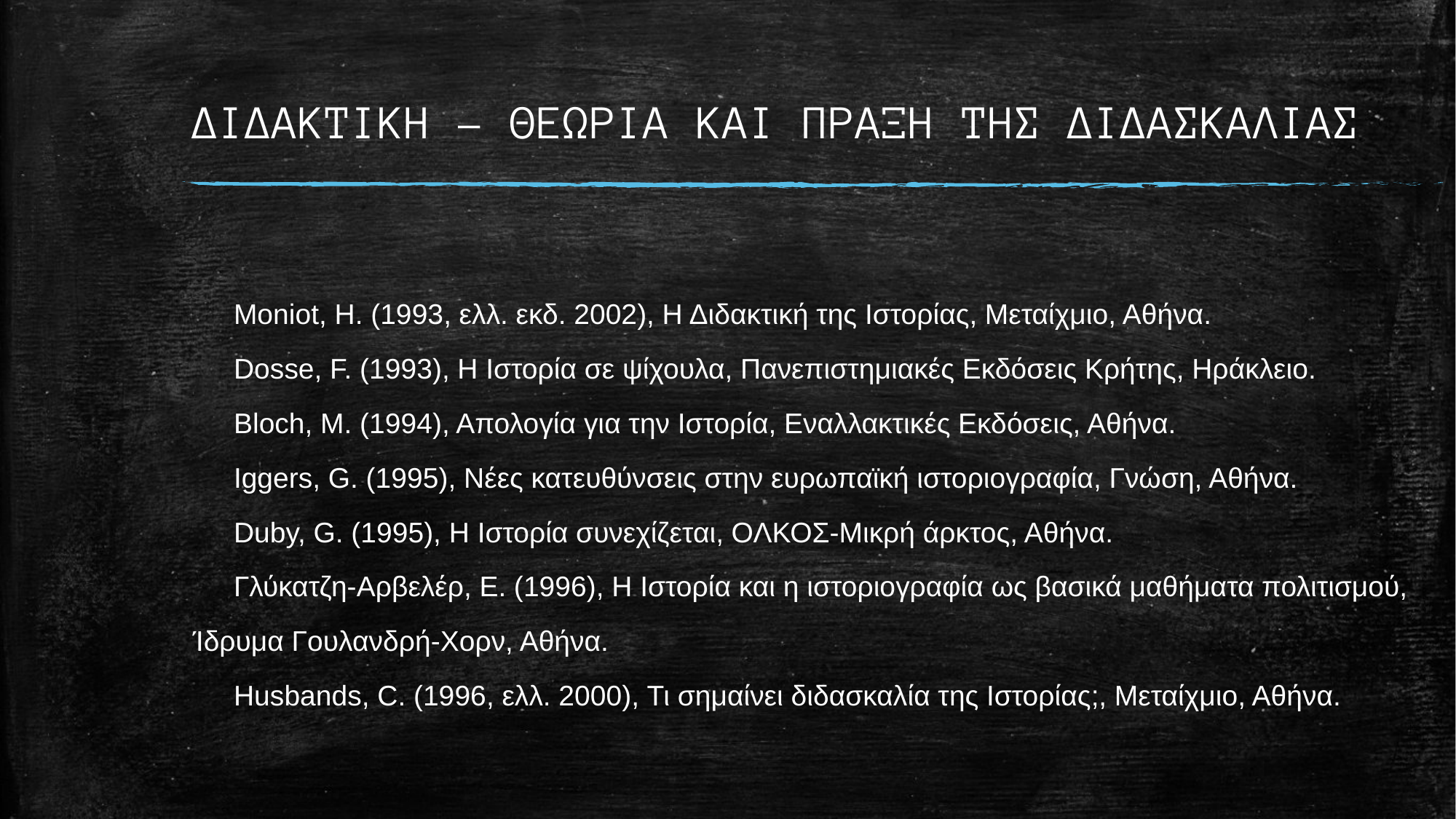

# ΔΙΔΑΚΤΙΚΗ – ΘΕΩΡΙΑ ΚΑΙ ΠΡΑΞΗ ΤΗΣ ΔΙΔΑΣΚΑΛΙΑΣ
Moniot, H. (1993, ελλ. εκδ. 2002), Η Διδακτική της Ιστορίας, Μεταίχμιο, Αθήνα.
Dosse, F. (1993), Η Ιστορία σε ψίχουλα, Πανεπιστημιακές Εκδόσεις Κρήτης, Ηράκλειο.
Bloch, Μ. (1994), Απολογία για την Ιστορία, Εναλλακτικές Εκδόσεις, Αθήνα.
Iggers, G. (1995), Νέες κατευθύνσεις στην ευρωπαϊκή ιστοριογραφία, Γνώση, Αθήνα.
Duby, G. (1995), Η Ιστορία συνεχίζεται, ΟΛΚΟΣ-Μικρή άρκτος, Αθήνα.
Γλύκατζη-Αρβελέρ, Ε. (1996), Η Ιστορία και η ιστοριογραφία ως βασικά μαθήματα πολιτισμού, Ίδρυμα Γουλανδρή-Χορν, Αθήνα.
Husbands, C. (1996, ελλ. 2000), Τι σημαίνει διδασκαλία της Ιστορίας;, Μεταίχμιο, Αθήνα.